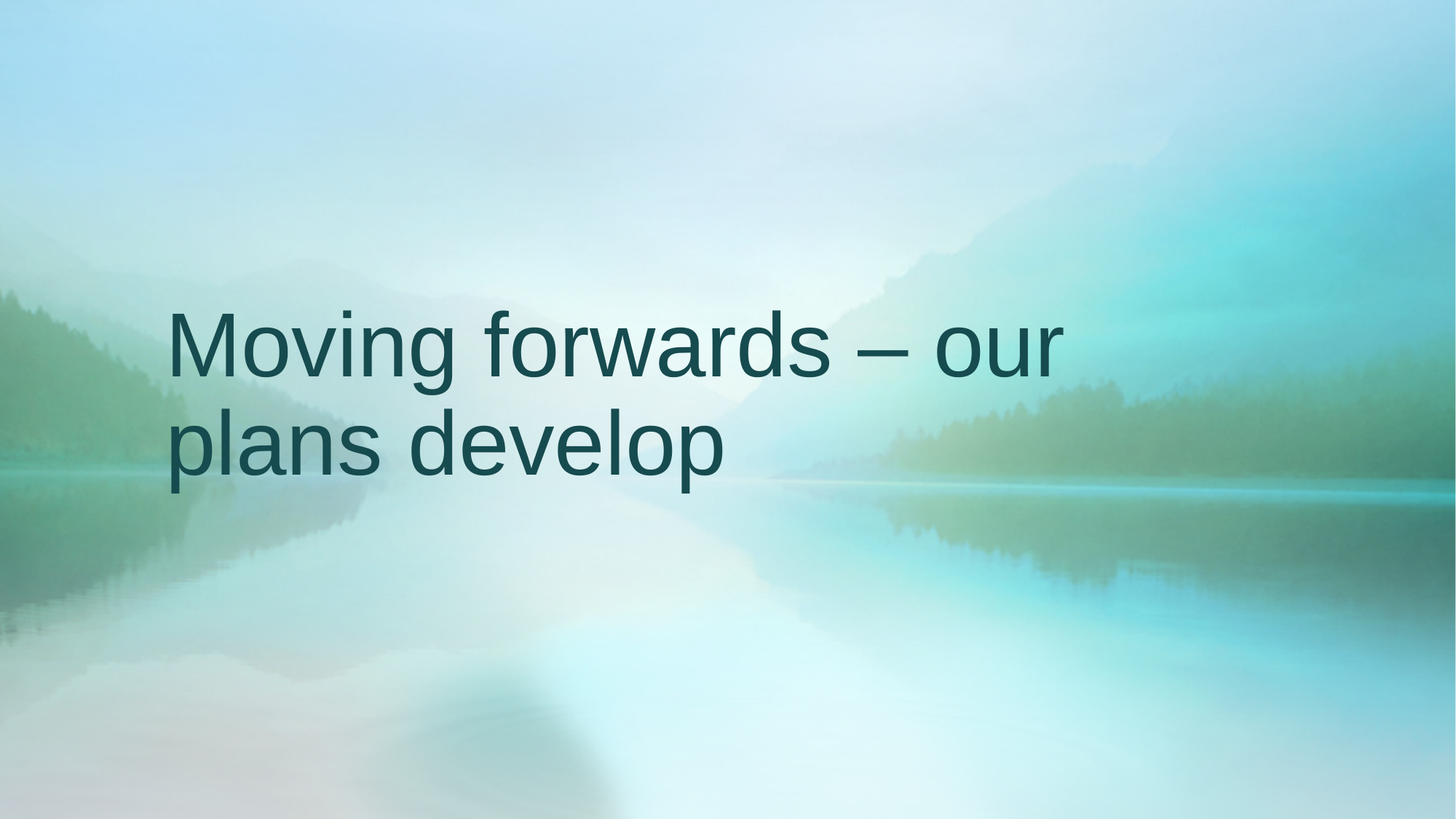

# Moving forwards – our plans develop